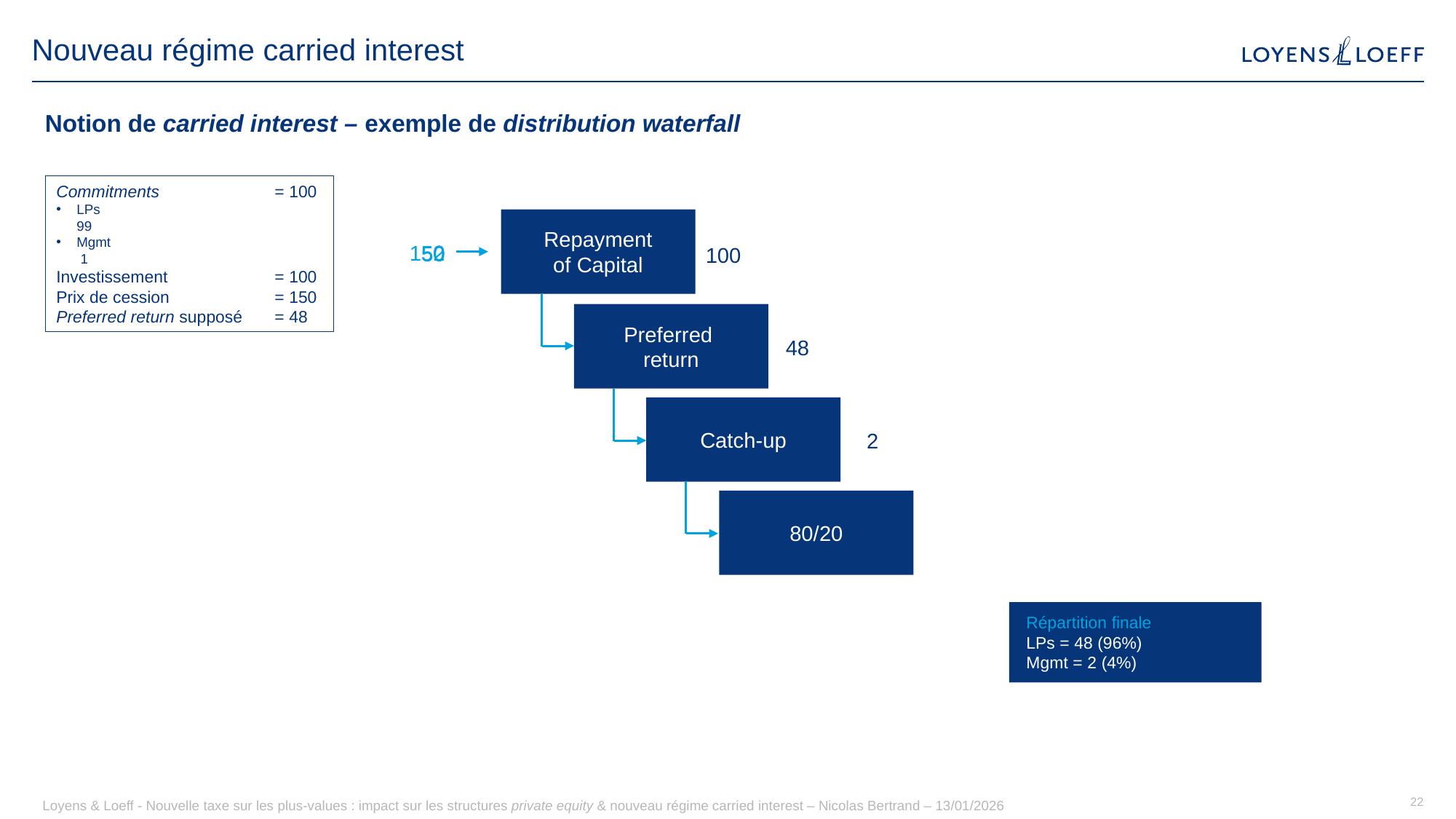

# Nouveau régime carried interest
Notion de carried interest – exemple de distribution waterfall
Commitments 		= 100
LPs	     	       99
Mgmt		         1
Investissement	= 100
Prix de cession	= 150
Preferred return supposé	= 48
Repayment
of Capital
150
2
0
50
100
Preferred
return
48
Catch-up
2
80/20
Répartition finale
LPs = 48 (96%)
Mgmt = 2 (4%)
Loyens & Loeff - Nouvelle taxe sur les plus-values : impact sur les structures private equity & nouveau régime carried interest – Nicolas Bertrand – 13/01/2026